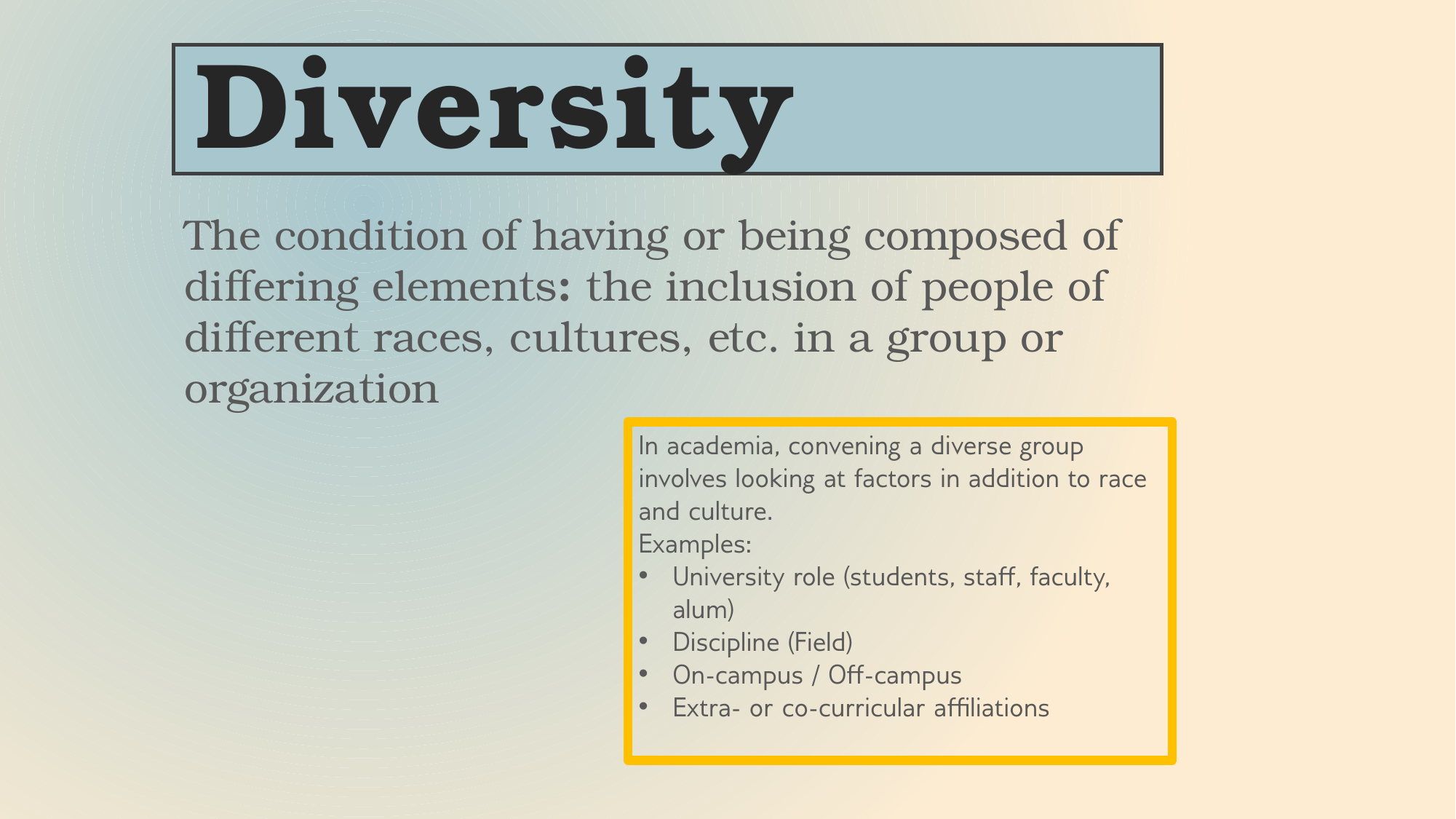

# Diversity
The condition of having or being composed of differing elements: the inclusion of people of different races, cultures, etc. in a group or organization
In academia, convening a diverse group involves looking at factors in addition to race and culture.
Examples:
University role (students, staff, faculty, alum)
Discipline (Field)
On-campus / Off-campus
Extra- or co-curricular affiliations